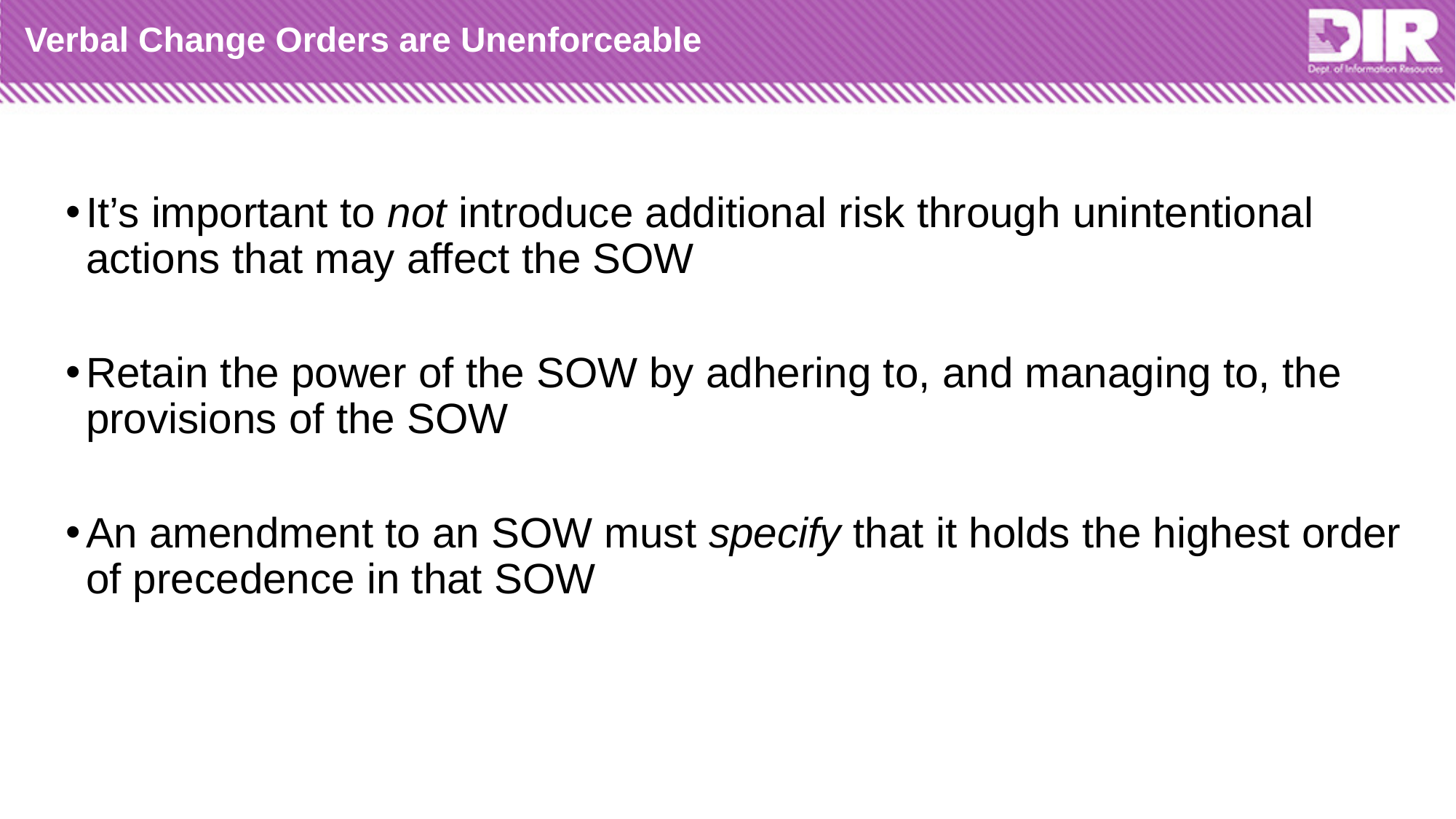

# Verbal Change Orders are Unenforceable
It’s important to not introduce additional risk through unintentional actions that may affect the SOW

Retain the power of the SOW by adhering to, and managing to, the provisions of the SOW

An amendment to an SOW must specify that it holds the highest order of precedence in that SOW

48